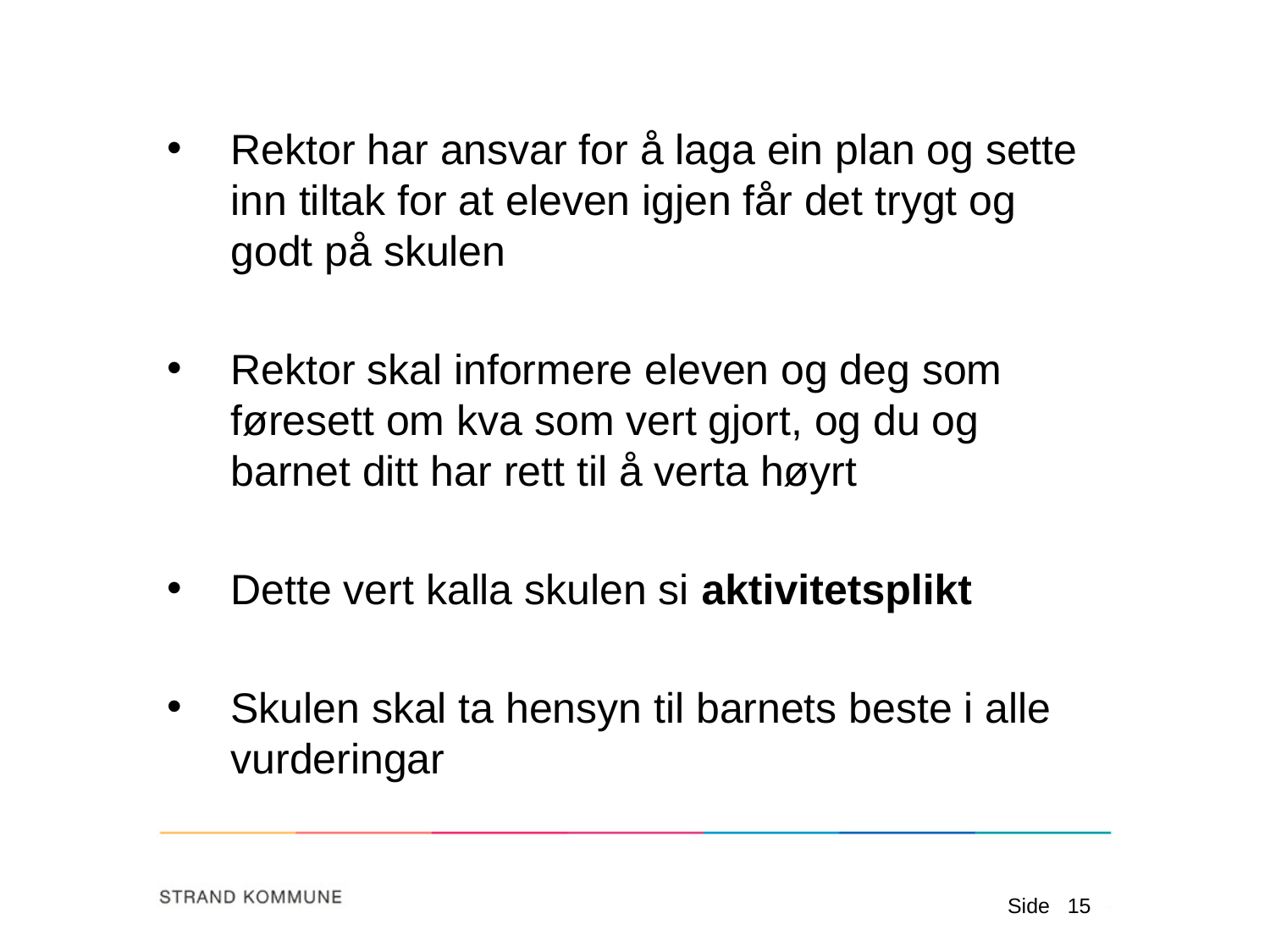

#
Rektor har ansvar for å laga ein plan og sette inn tiltak for at eleven igjen får det trygt og godt på skulen

Rektor skal informere eleven og deg som føresett om kva som vert gjort, og du og barnet ditt har rett til å verta høyrt

Dette vert kalla skulen si aktivitetsplikt

Skulen skal ta hensyn til barnets beste i alle vurderingar
Side
15